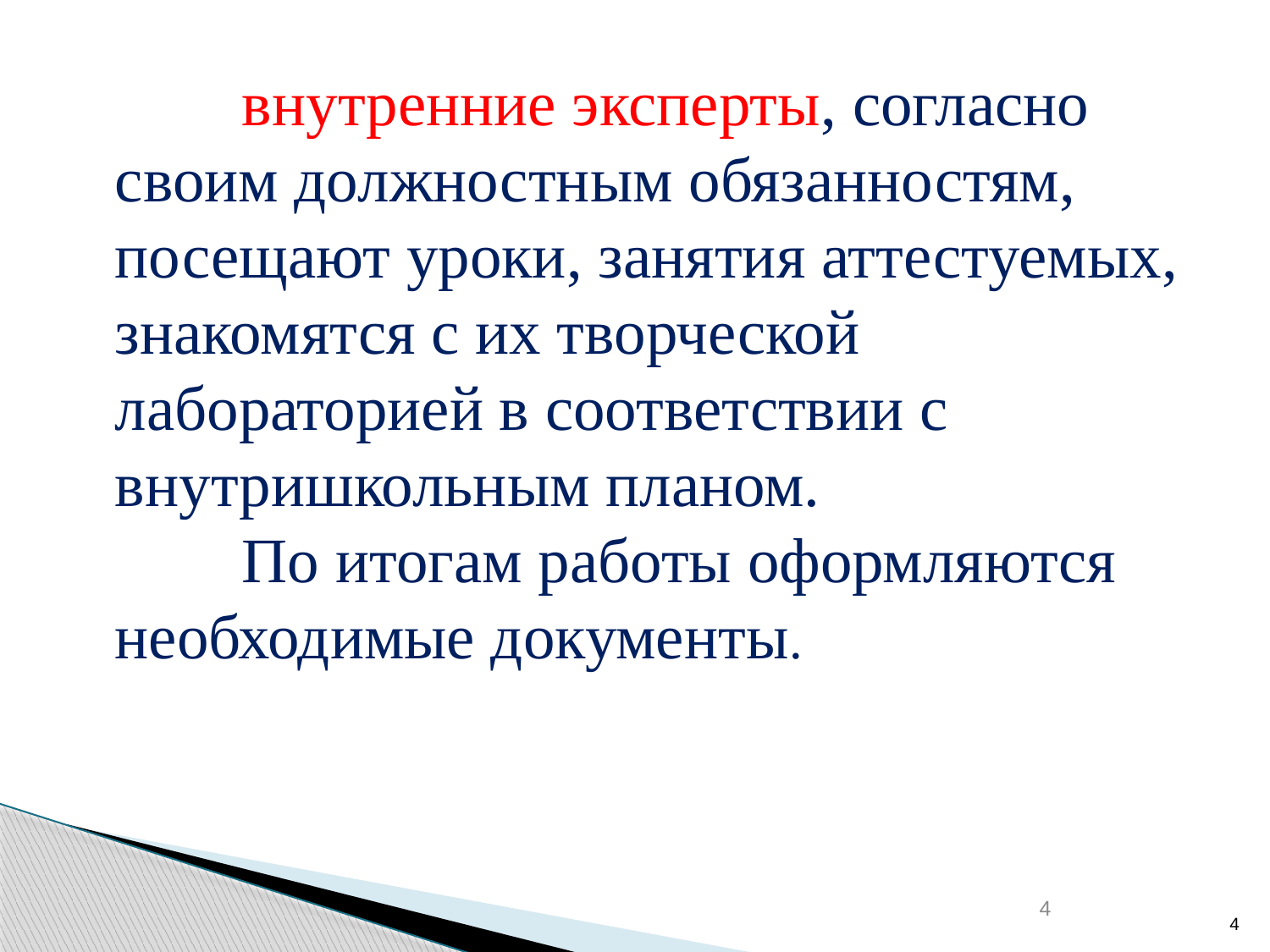

внутренние эксперты, согласно своим должностным обязанностям, посещают уроки, занятия аттестуемых, знакомятся с их творческой лабораторией в соответствии с внутришкольным планом.
        По итогам работы оформляются необходимые документы.
4
4